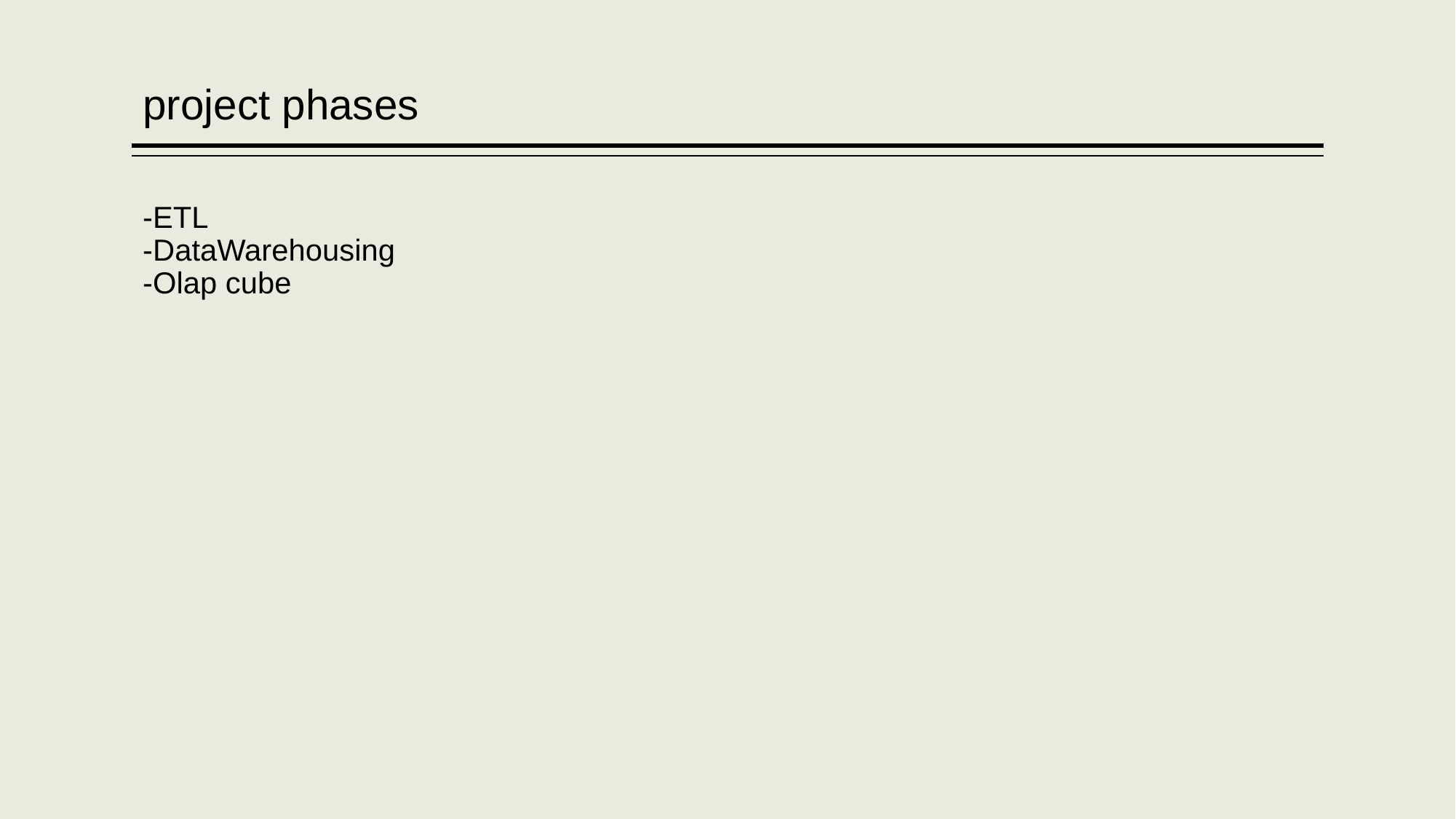

# project phases
-ETL
-DataWarehousing
-Olap cube